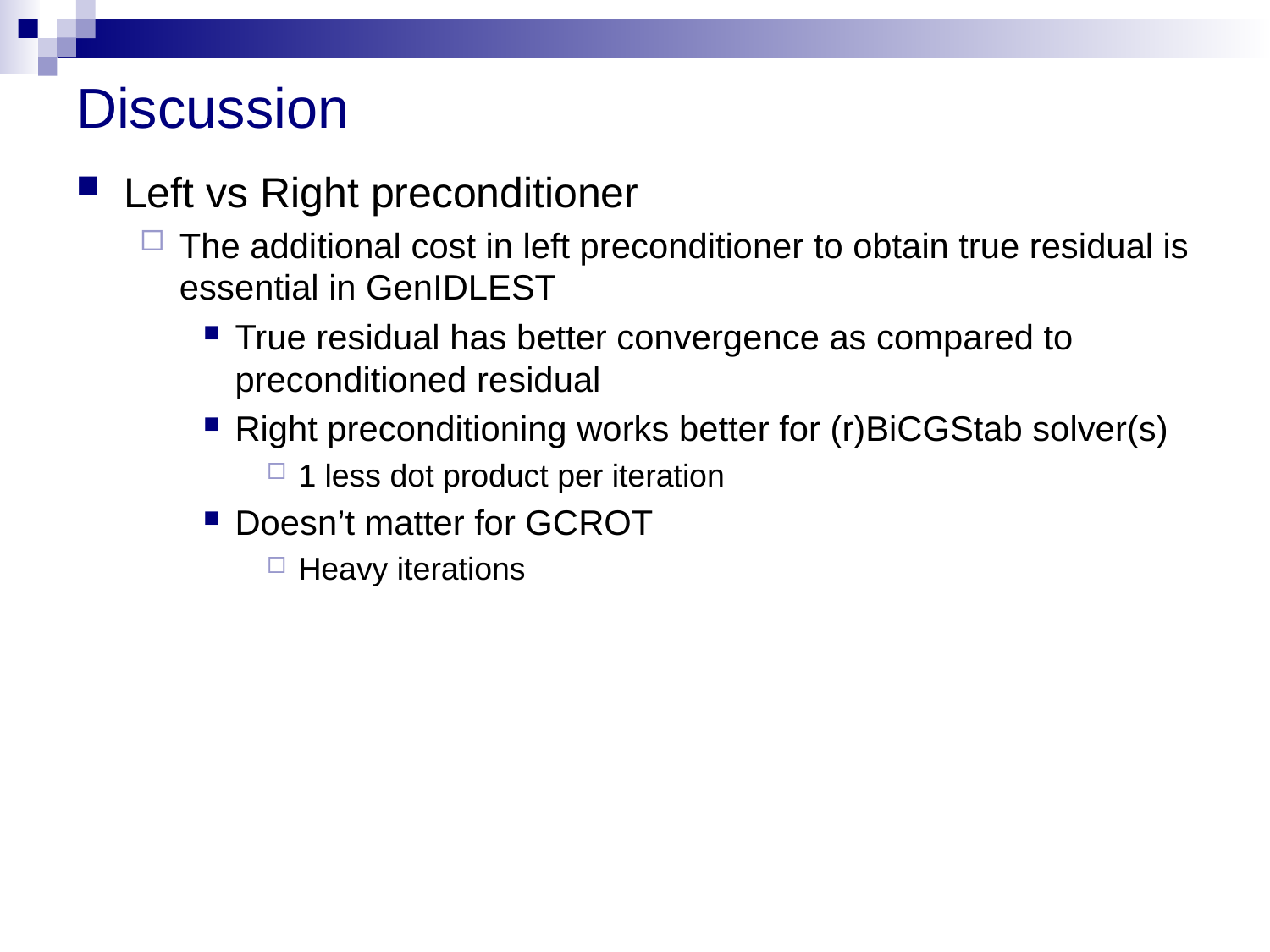

# Discussion
Left vs Right preconditioner
The additional cost in left preconditioner to obtain true residual is essential in GenIDLEST
True residual has better convergence as compared to preconditioned residual
Right preconditioning works better for (r)BiCGStab solver(s)
1 less dot product per iteration
Doesn’t matter for GCROT
Heavy iterations